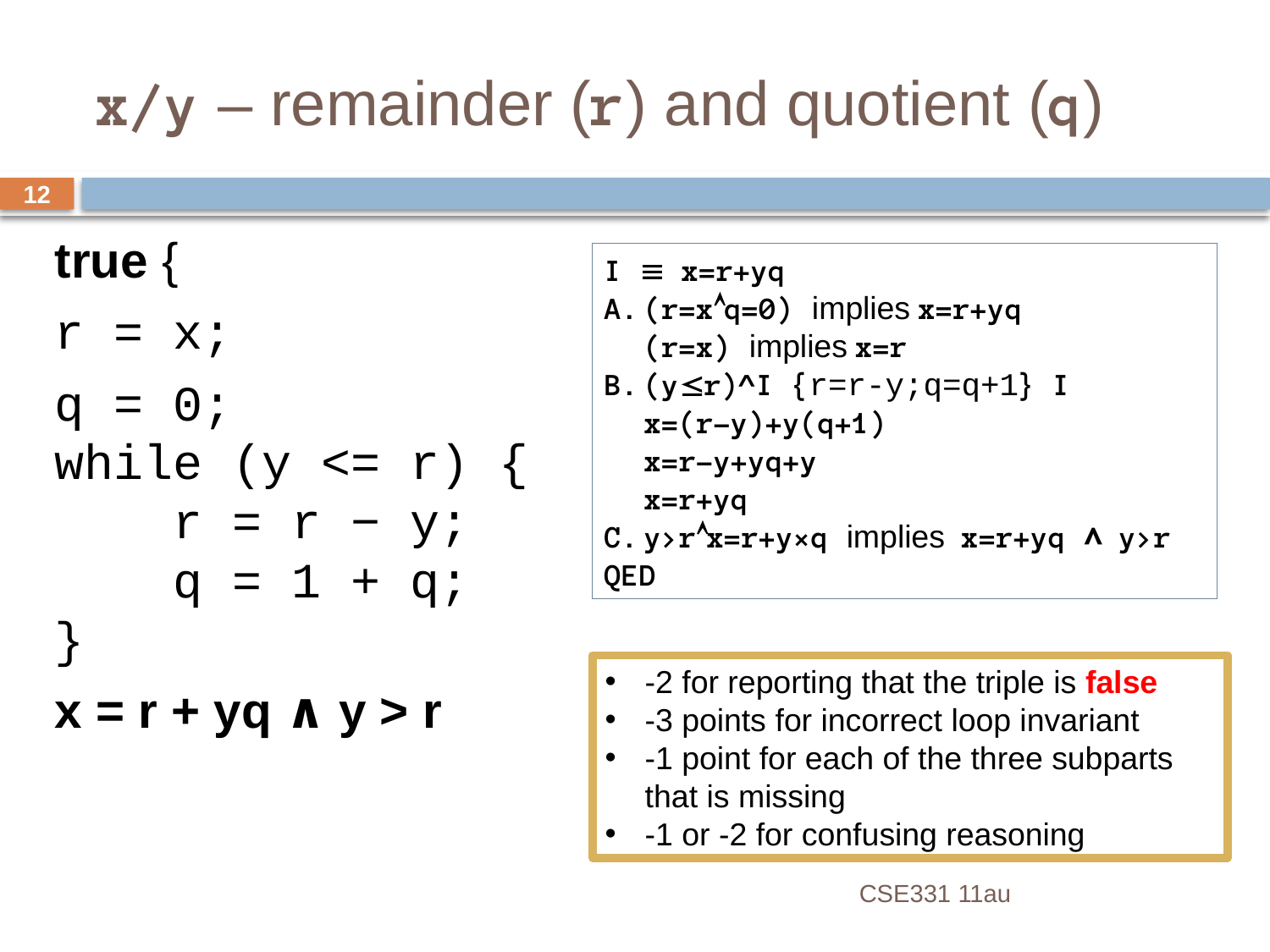

# x/y – remainder (r) and quotient (q)
12
true {
r = x;
q = 0;
while (y <= r) {
    r = r − y;
    q = 1 + q;
}
x = r + yq ∧ y > r

I ≡ x=r+yq
(r=x∧q=0) implies x=r+yq
(r=x) implies x=r
(y≤r)^I {r=r-y;q=q+1} I
x=(r-y)+y(q+1)
x=r-y+yq+y
x=r+yq
y>r∧x=r+y×q implies x=r+yq ∧ y>r
QED
-2 for reporting that the triple is false
-3 points for incorrect loop invariant
-1 point for each of the three subparts that is missing
-1 or -2 for confusing reasoning
CSE331 11au